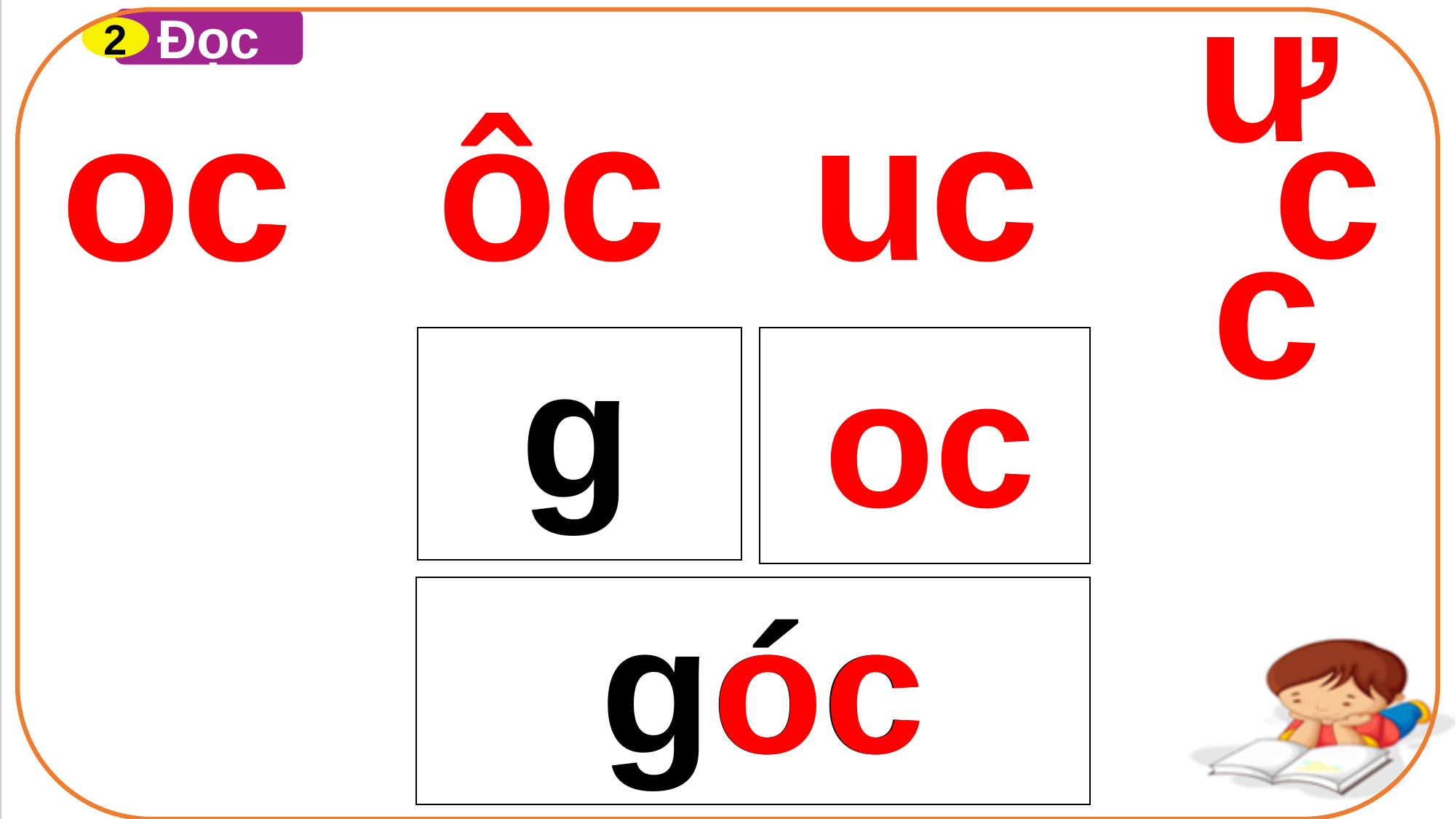

Đọc
2
ưc
ôc
uc
c
c
c
c
oc
g
oc

oc
góc